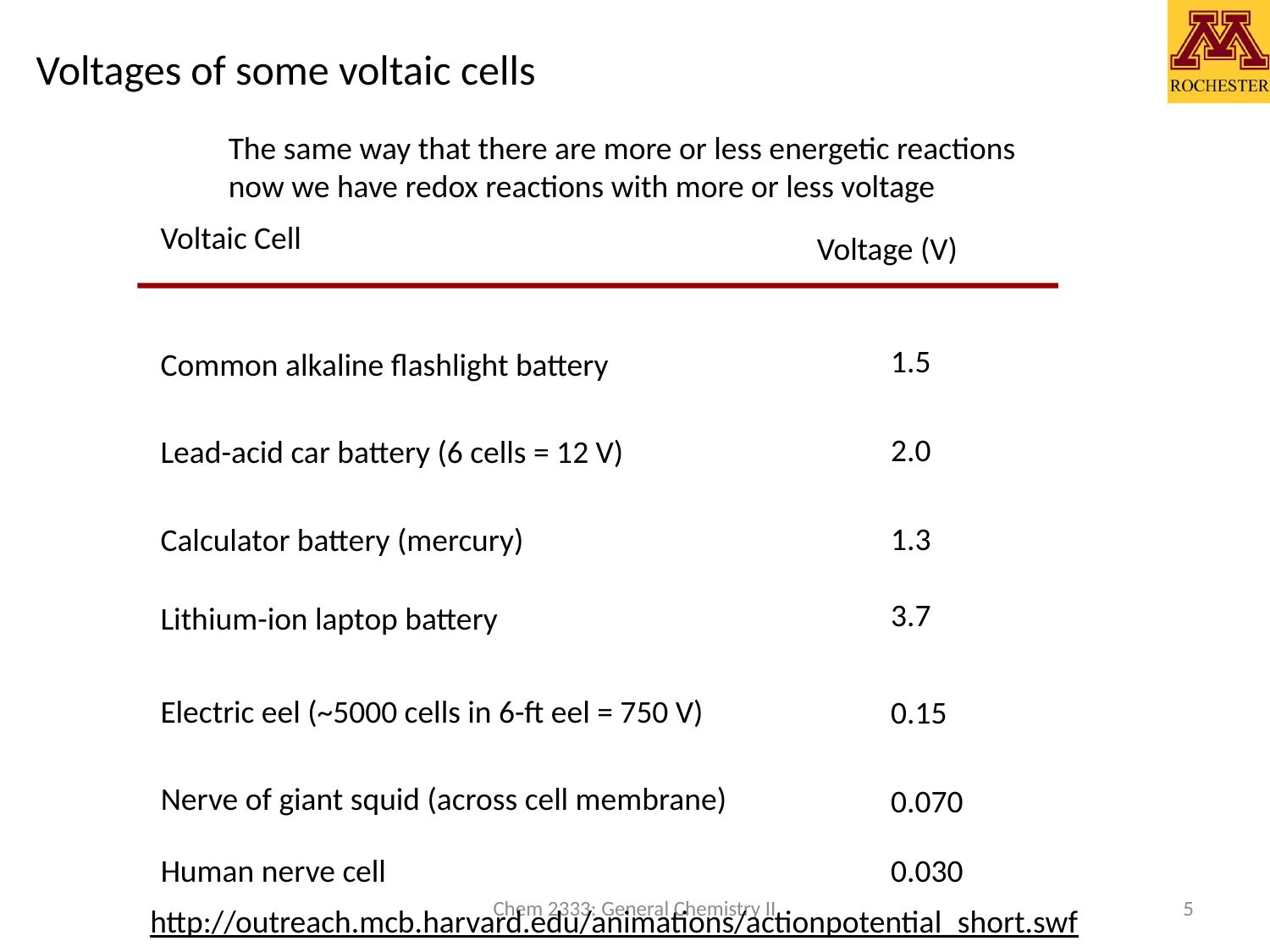

# Voltages of some voltaic cells
The same way that there are more or less energetic reactions
now we have redox reactions with more or less voltage
Voltaic Cell
Voltage (V)

1.5
Common alkaline flashlight battery
2.0
Lead-acid car battery (6 cells = 12 V)
1.3
Calculator battery (mercury)
3.7
Lithium-ion laptop battery
Electric eel (~5000 cells in 6-ft eel = 750 V)
0.15
Nerve of giant squid (across cell membrane)
0.070
Human nerve cell
0.030
Chem 2333: General Chemistry II
5
http://outreach.mcb.harvard.edu/animations/actionpotential_short.swf